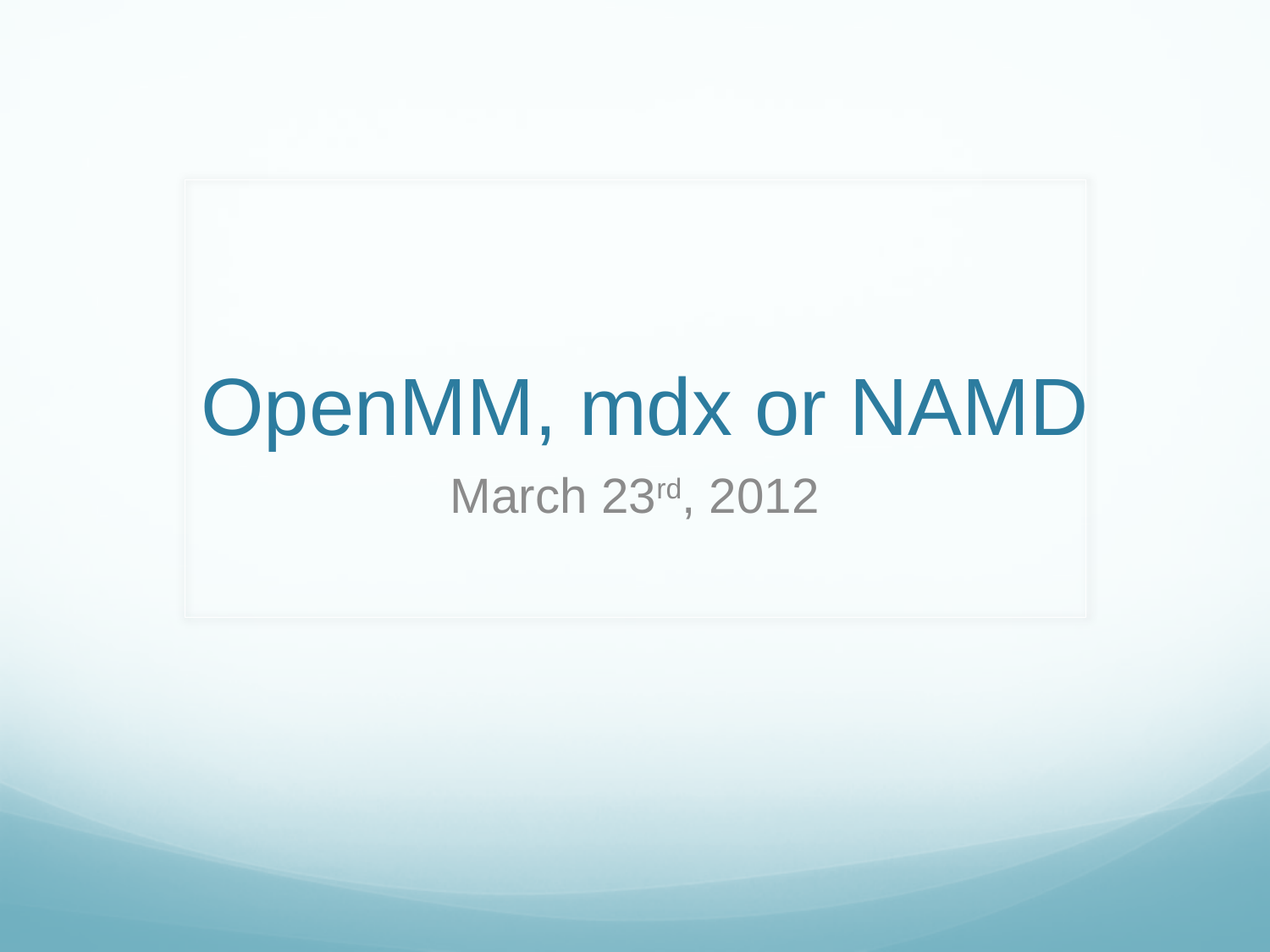

# OpenMM, mdx or NAMD
March 23rd, 2012